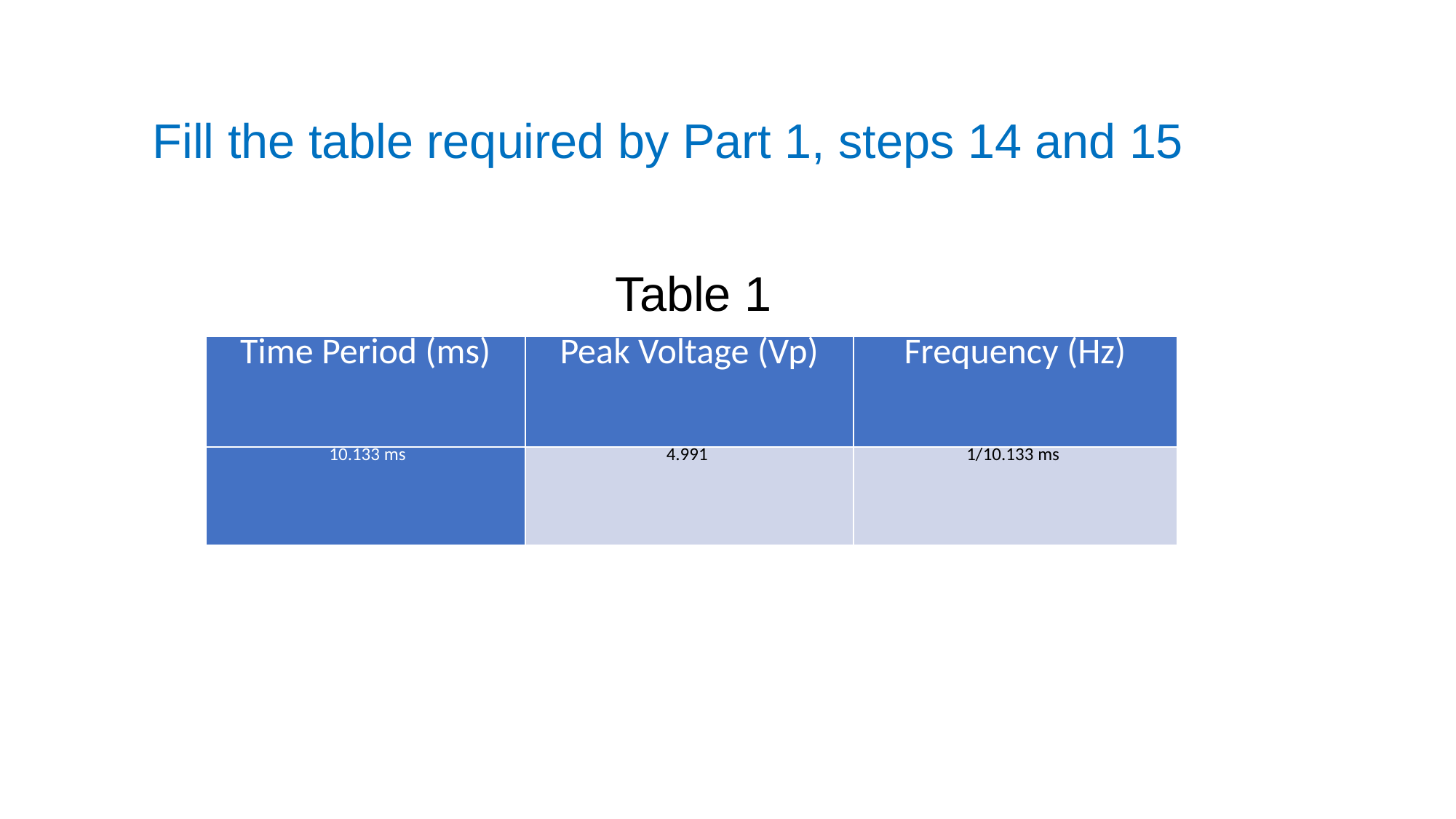

# Fill the table required by Part 1, steps 14 and 15
Table 1
| Time Period (ms) | Peak Voltage (Vp) | Frequency (Hz) |
| --- | --- | --- |
| 10.133 ms | 4.991 | 1/10.133 ms |